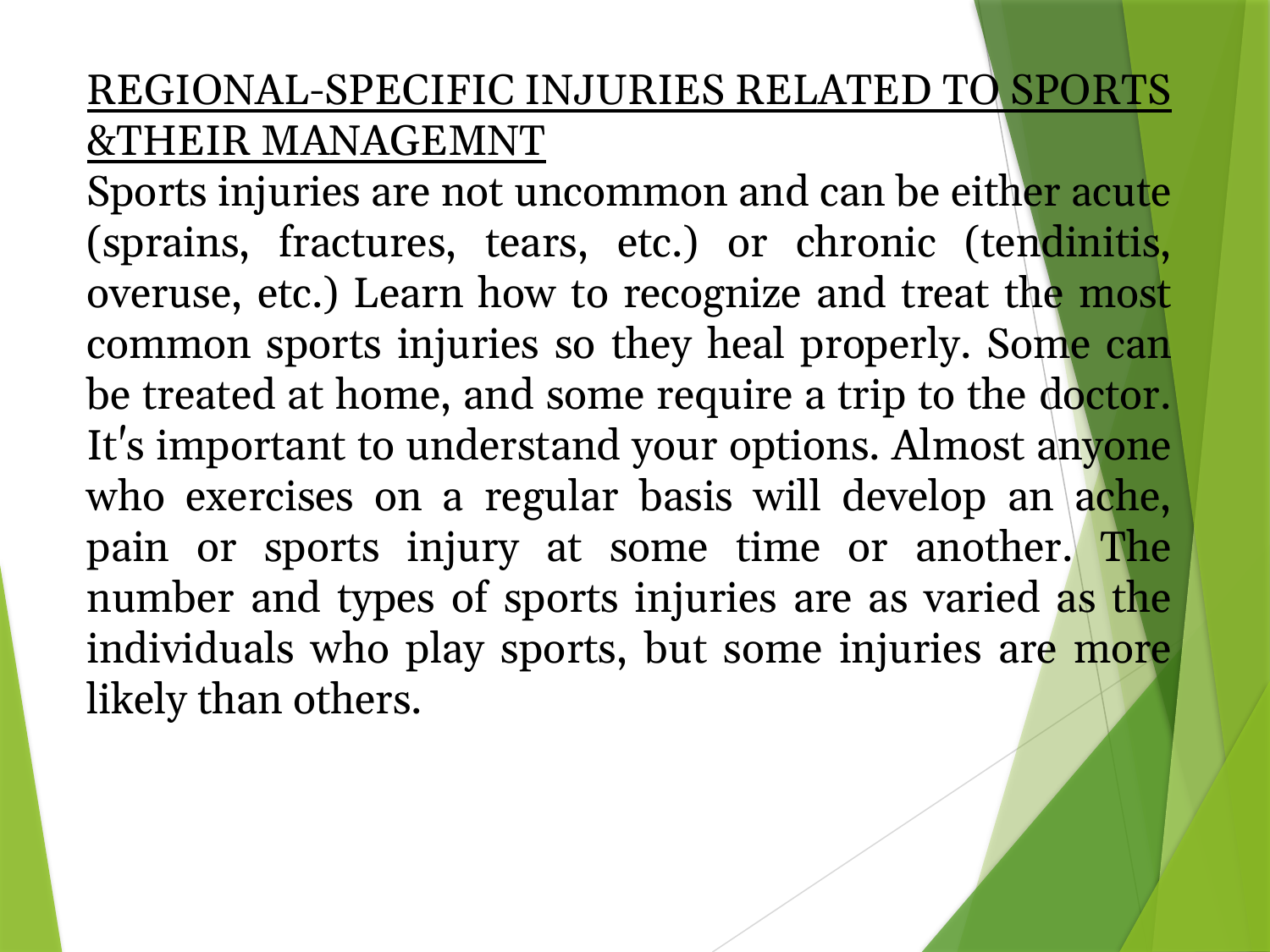

REGIONAL-SPECIFIC INJURIES RELATED TO SPORTS
&THEIR MANAGEMNT
Sports injuries are not uncommon and can be either acute (sprains, fractures, tears, etc.) or chronic (tendinitis, overuse, etc.) Learn how to recognize and treat the most common sports injuries so they heal properly. Some can be treated at home, and some require a trip to the doctor. It's important to understand your options. Almost anyone who exercises on a regular basis will develop an ache, pain or sports injury at some time or another. The number and types of sports injuries are as varied as the individuals who play sports, but some injuries are more likely than others.